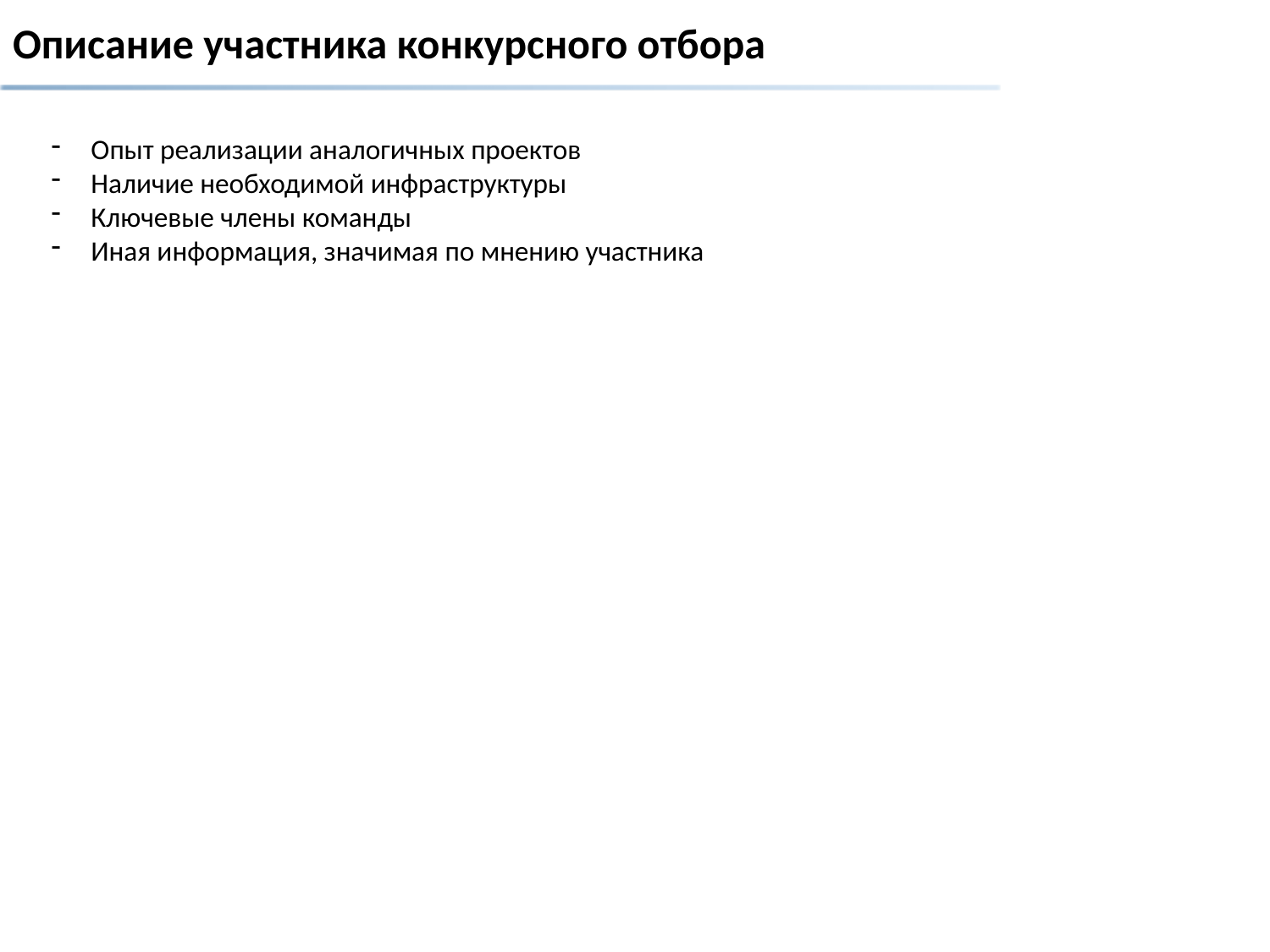

# Описание участника конкурсного отбора

Опыт реализации аналогичных проектов
Наличие необходимой инфраструктуры
Ключевые члены команды
Иная информация, значимая по мнению участника